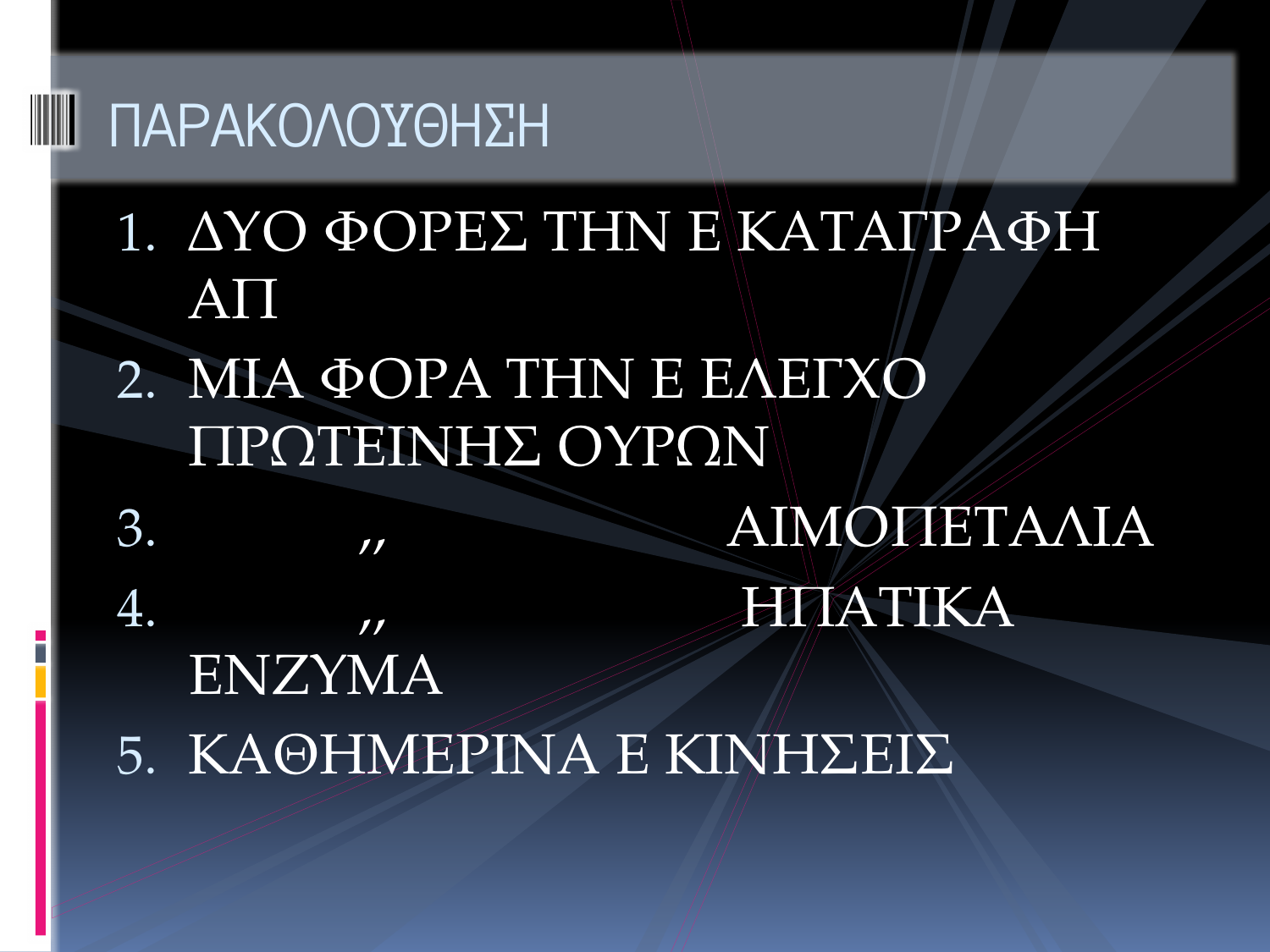

# ΠΑΡΑΚΟΛΟΥΘΗΣΗ
ΔΥΟ ΦΟΡΕΣ ΤΗΝ Ε ΚΑΤΑΓΡΑΦΗ ΑΠ
ΜΙΑ ΦΟΡΑ ΤΗΝ Ε ΕΛΕΓΧΟ ΠΡΩΤΕΙΝΗΣ ΟΥΡΩΝ
            ,,                        ΑΙΜΟΠΕΤΑΛΙΑ
            ,,                         ΗΠΑΤΙΚΑ ΕΝΖΥΜΑ
ΚΑΘΗΜΕΡΙΝΑ Ε ΚΙΝΗΣΕΙΣ